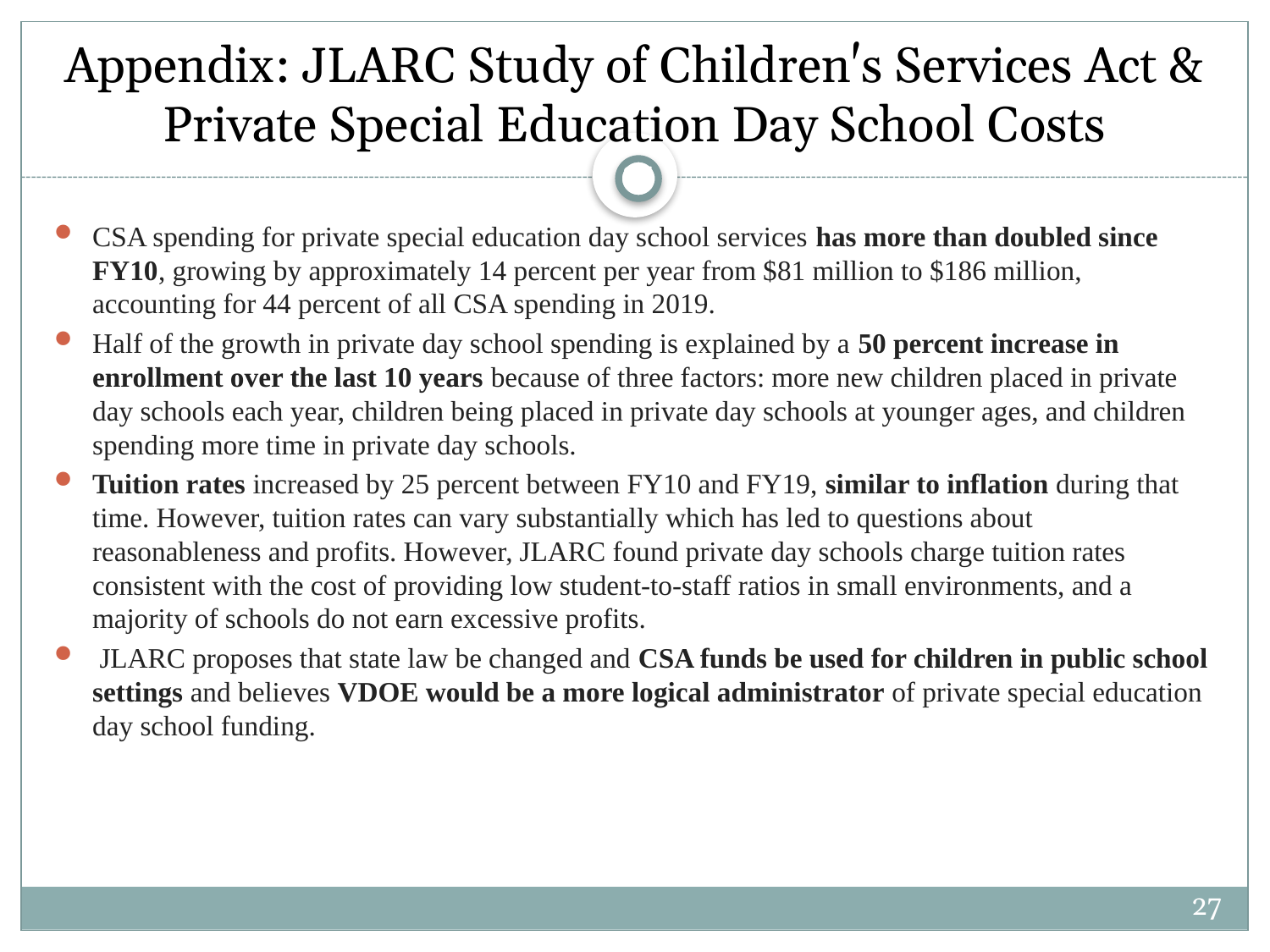

# Appendix: JLARC Study of Children's Services Act & Private Special Education Day School Costs
27
CSA spending for private special education day school services has more than doubled since FY10, growing by approximately 14 percent per year from $81 million to $186 million, accounting for 44 percent of all CSA spending in 2019.
Half of the growth in private day school spending is explained by a 50 percent increase in enrollment over the last 10 years because of three factors: more new children placed in private day schools each year, children being placed in private day schools at younger ages, and children spending more time in private day schools.
Tuition rates increased by 25 percent between FY10 and FY19, similar to inflation during that time. However, tuition rates can vary substantially which has led to questions about reasonableness and profits. However, JLARC found private day schools charge tuition rates consistent with the cost of providing low student-to-staff ratios in small environments, and a majority of schools do not earn excessive profits.
 JLARC proposes that state law be changed and CSA funds be used for children in public school settings and believes VDOE would be a more logical administrator of private special education day school funding.